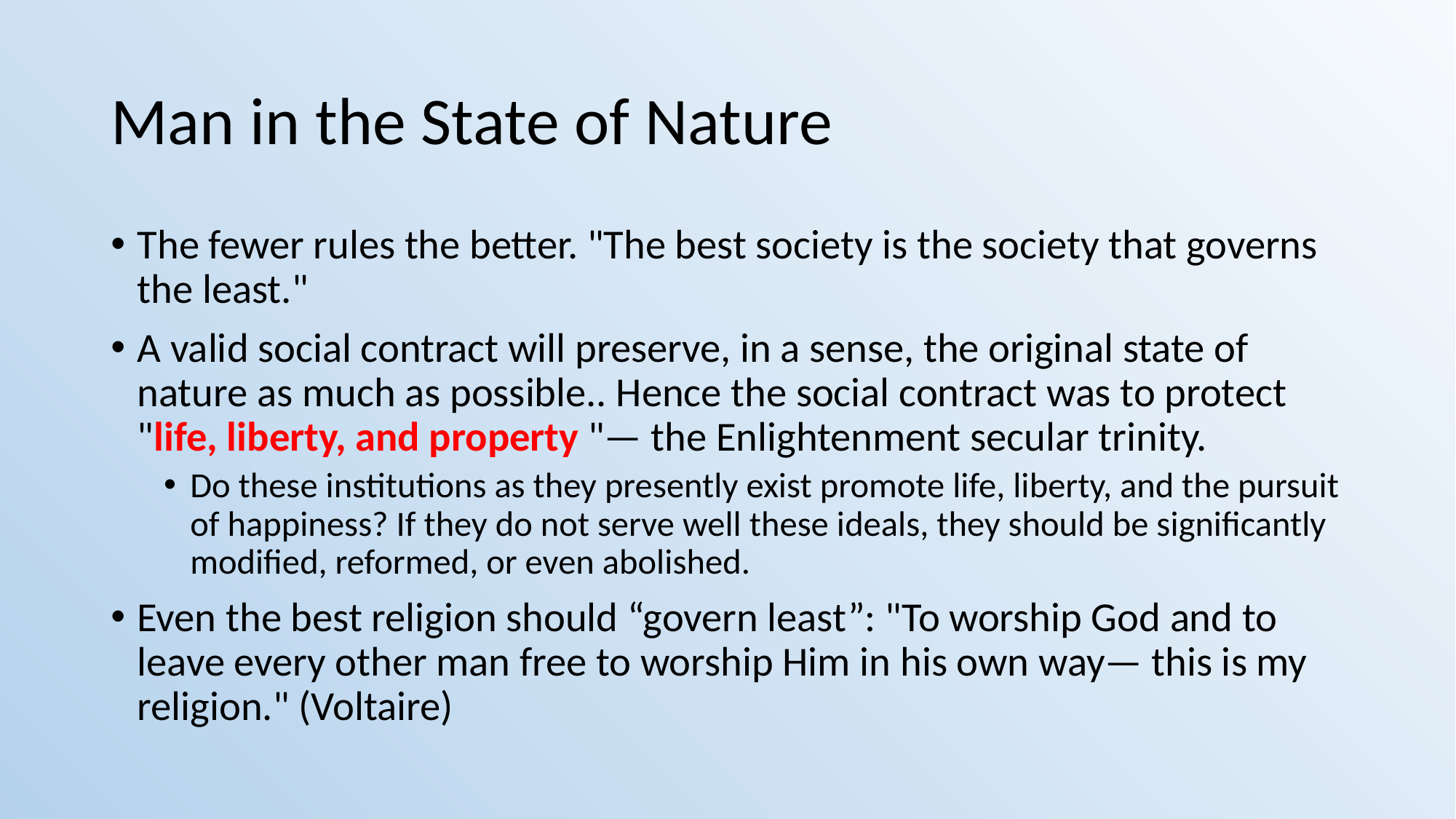

# Man in the State of Nature
The fewer rules the better. "The best society is the society that governs the least."
A valid social contract will preserve, in a sense, the original state of nature as much as possible.. Hence the social contract was to protect "life, liberty, and property "— the Enlightenment secular trinity.
Do these institutions as they presently exist promote life, liberty, and the pursuit of happiness? If they do not serve well these ideals, they should be significantly modified, reformed, or even abolished.
Even the best religion should “govern least”: "To worship God and to leave every other man free to worship Him in his own way— this is my religion." (Voltaire)